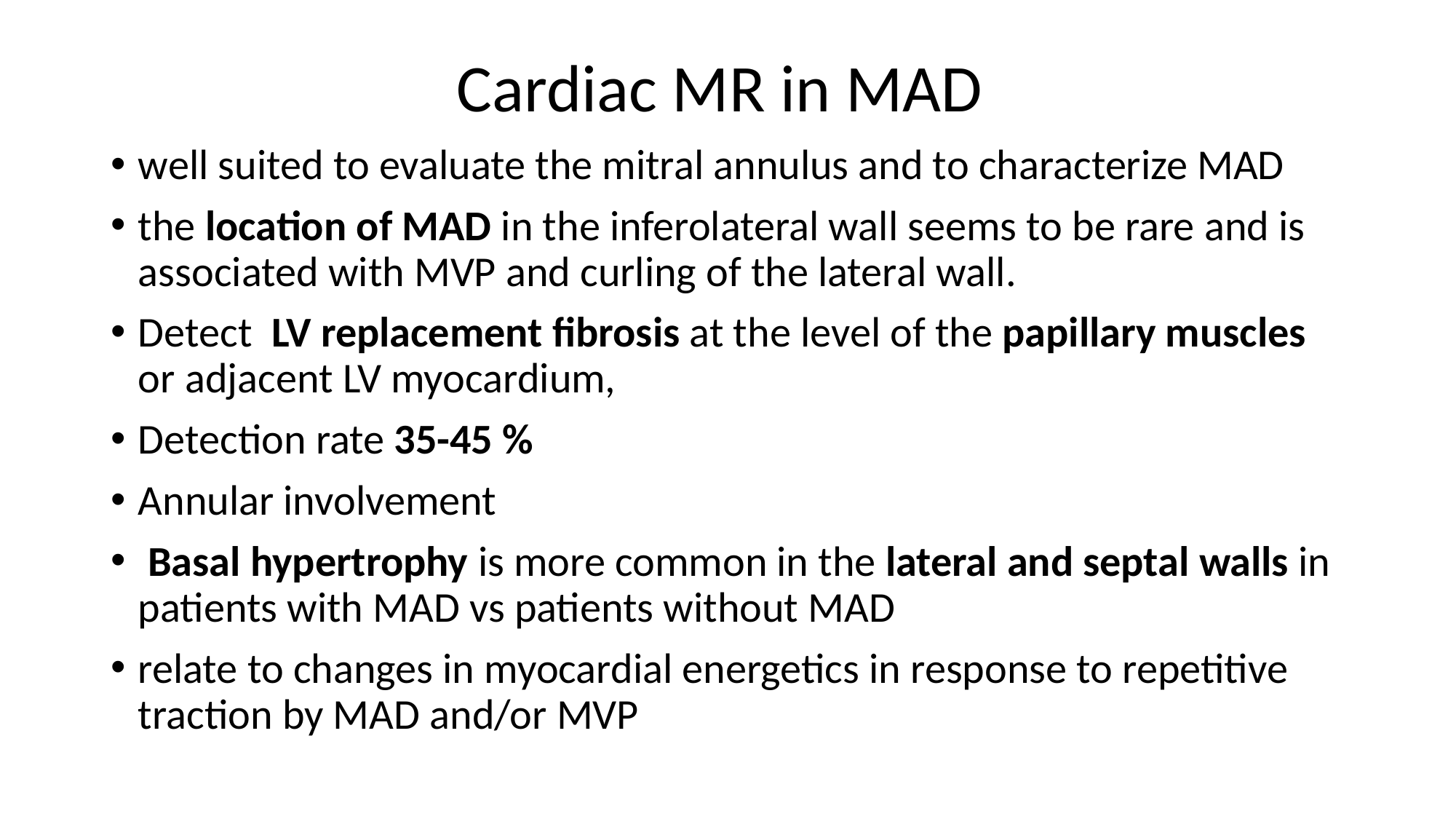

# Cardiac MR in MAD
well suited to evaluate the mitral annulus and to characterize MAD
the location of MAD in the inferolateral wall seems to be rare and is associated with MVP and curling of the lateral wall.
Detect  LV replacement fibrosis at the level of the papillary muscles or adjacent LV myocardium,
Detection rate 35-45 %
Annular involvement
 Basal hypertrophy is more common in the lateral and septal walls in patients with MAD vs patients without MAD
relate to changes in myocardial energetics in response to repetitive traction by MAD and/or MVP